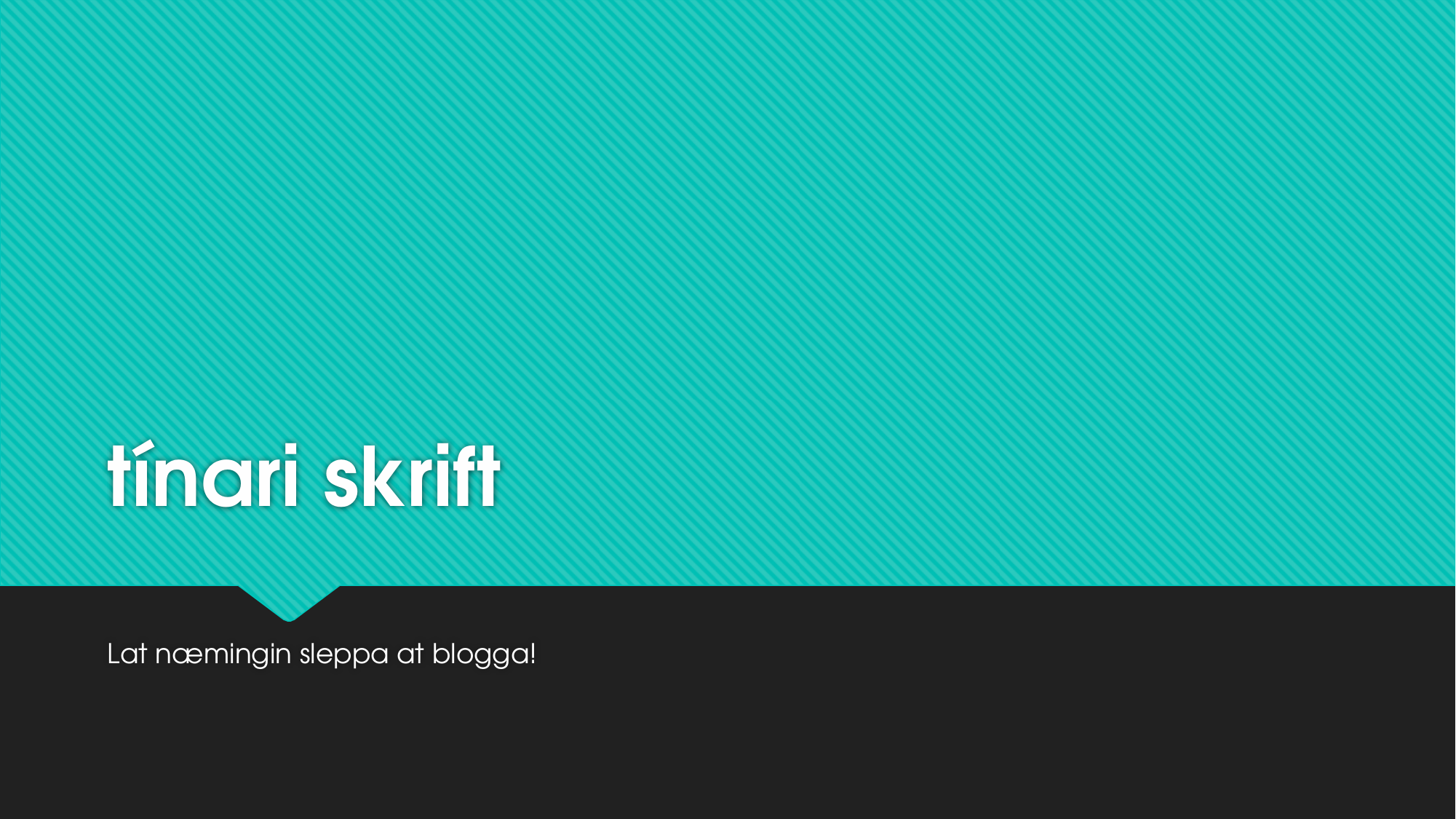

# tínari skrift
Lat næmingin sleppa at blogga!